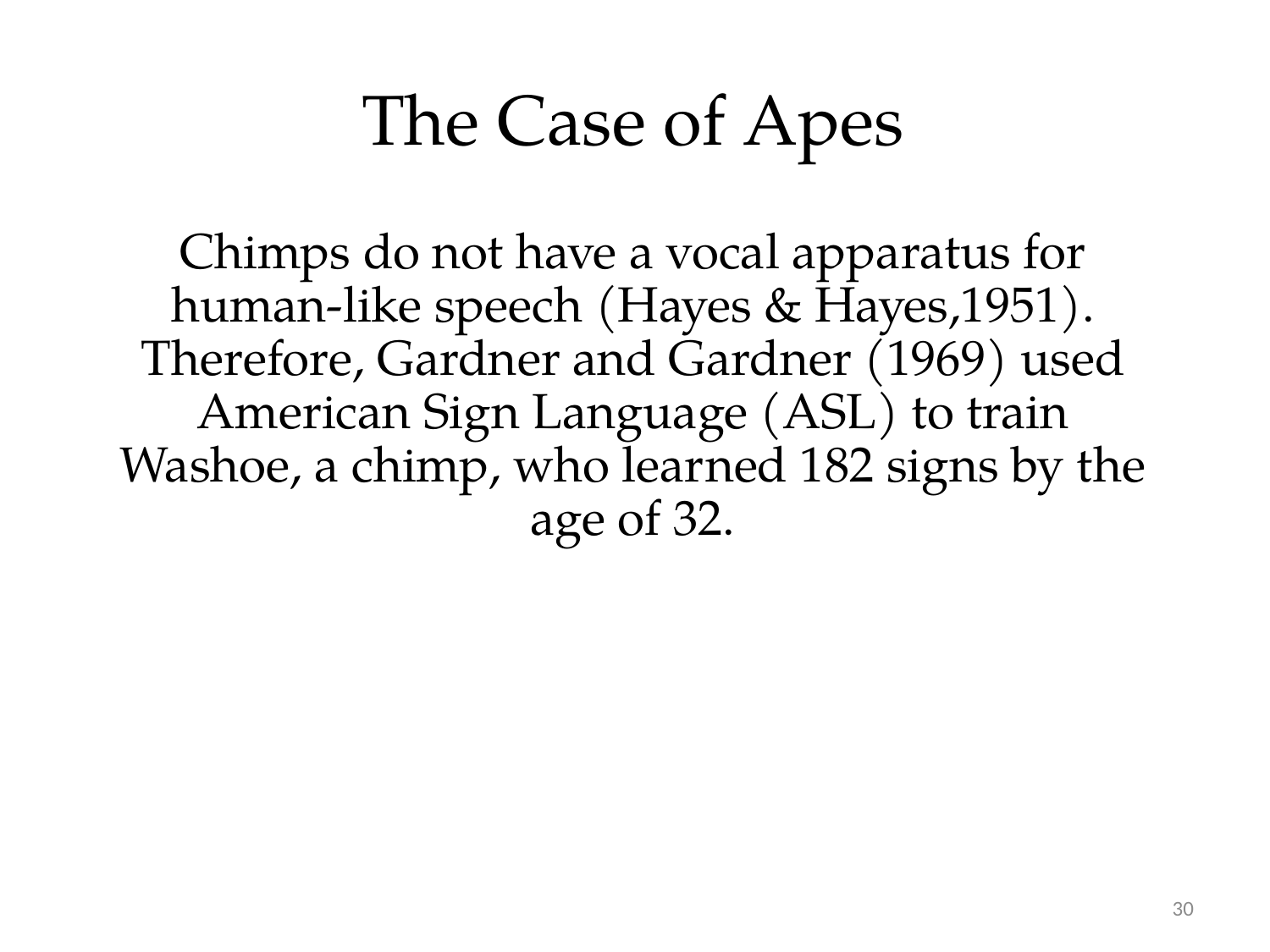

# The Case of Apes
Chimps do not have a vocal apparatus for human-like speech (Hayes & Hayes,1951). Therefore, Gardner and Gardner (1969) used American Sign Language (ASL) to train Washoe, a chimp, who learned 182 signs by the age of 32.
30